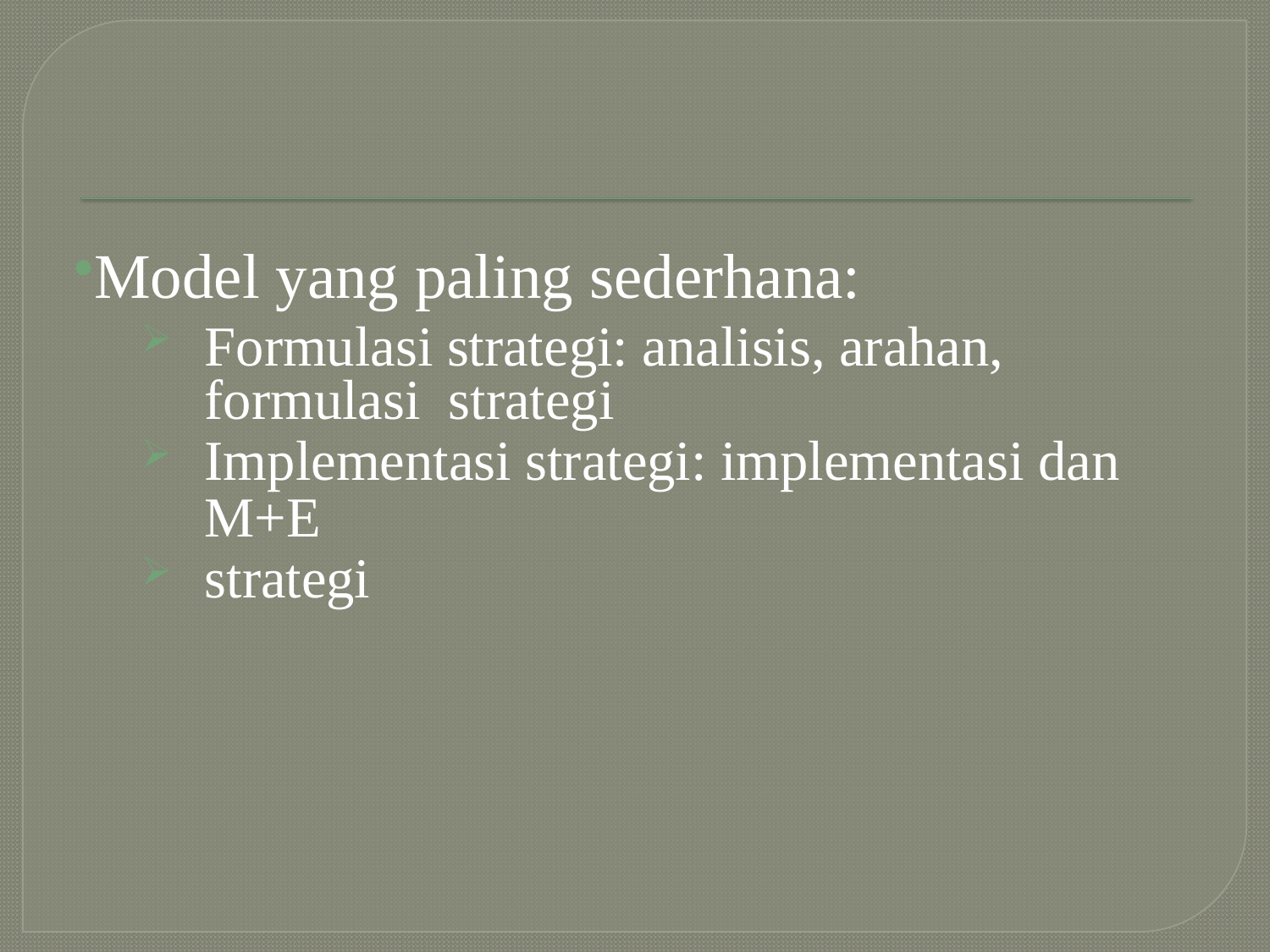

#
Model yang paling sederhana:
Formulasi strategi: analisis, arahan, formulasi  strategi
Implementasi strategi: implementasi dan M+E
strategi